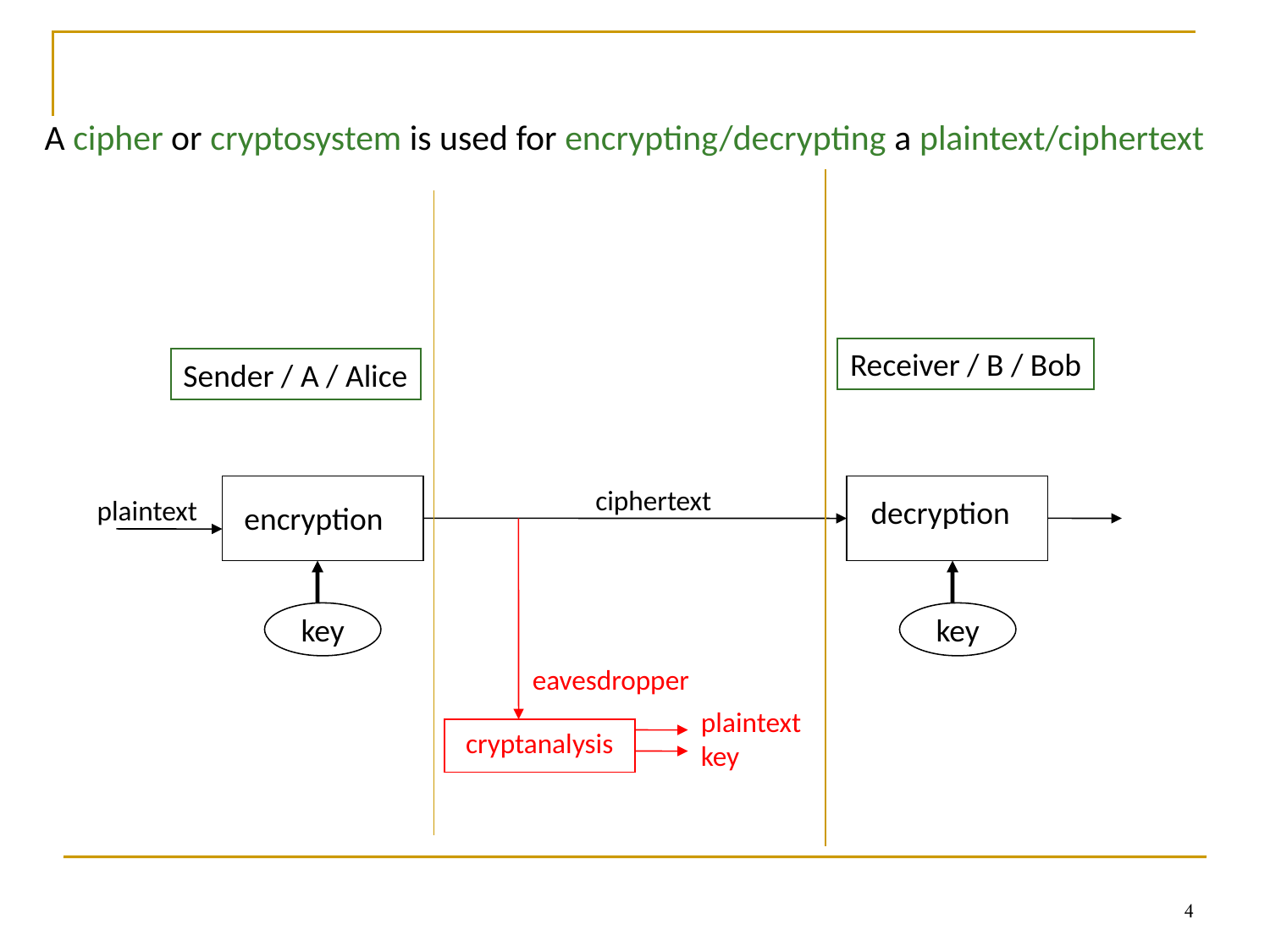

A cipher or cryptosystem is used for encrypting/decrypting a plaintext/ciphertext
Receiver / B / Bob
Sender / A / Alice

ciphertext

plaintext
decryption
encryption

key
key
eavesdropper
plaintext
key
cryptanalysis

4